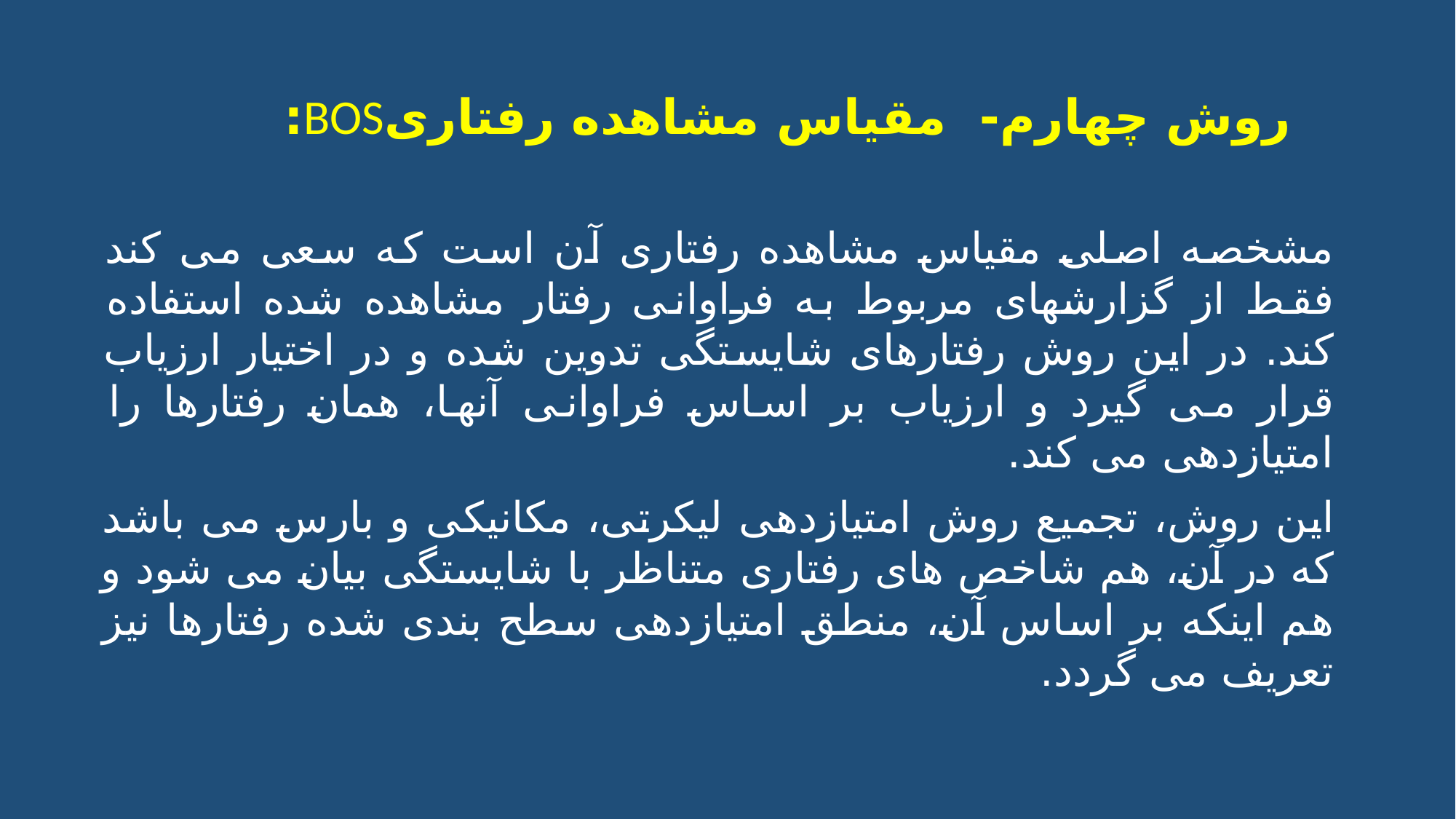

# روش چهارم-  مقیاس مشاهده رفتاریBOS:
مشخصه اصلی مقیاس مشاهده رفتاری آن است که سعی می کند فقط از گزارشهای مربوط به فراوانی رفتار مشاهده شده استفاده کند. در این روش رفتارهای شایستگی تدوین شده و در اختیار ارزیاب قرار می گیرد و ارزیاب بر اساس فراوانی آنها، همان رفتارها را امتیازدهی می کند.
این روش، تجمیع روش امتیازدهی لیکرتی، مکانیکی و بارس می باشد که در آن، هم شاخص های رفتاری متناظر با شایستگی بیان می شود و هم اینکه بر اساس آن، منطق امتیازدهی سطح بندی شده رفتارها نیز تعریف می گردد.